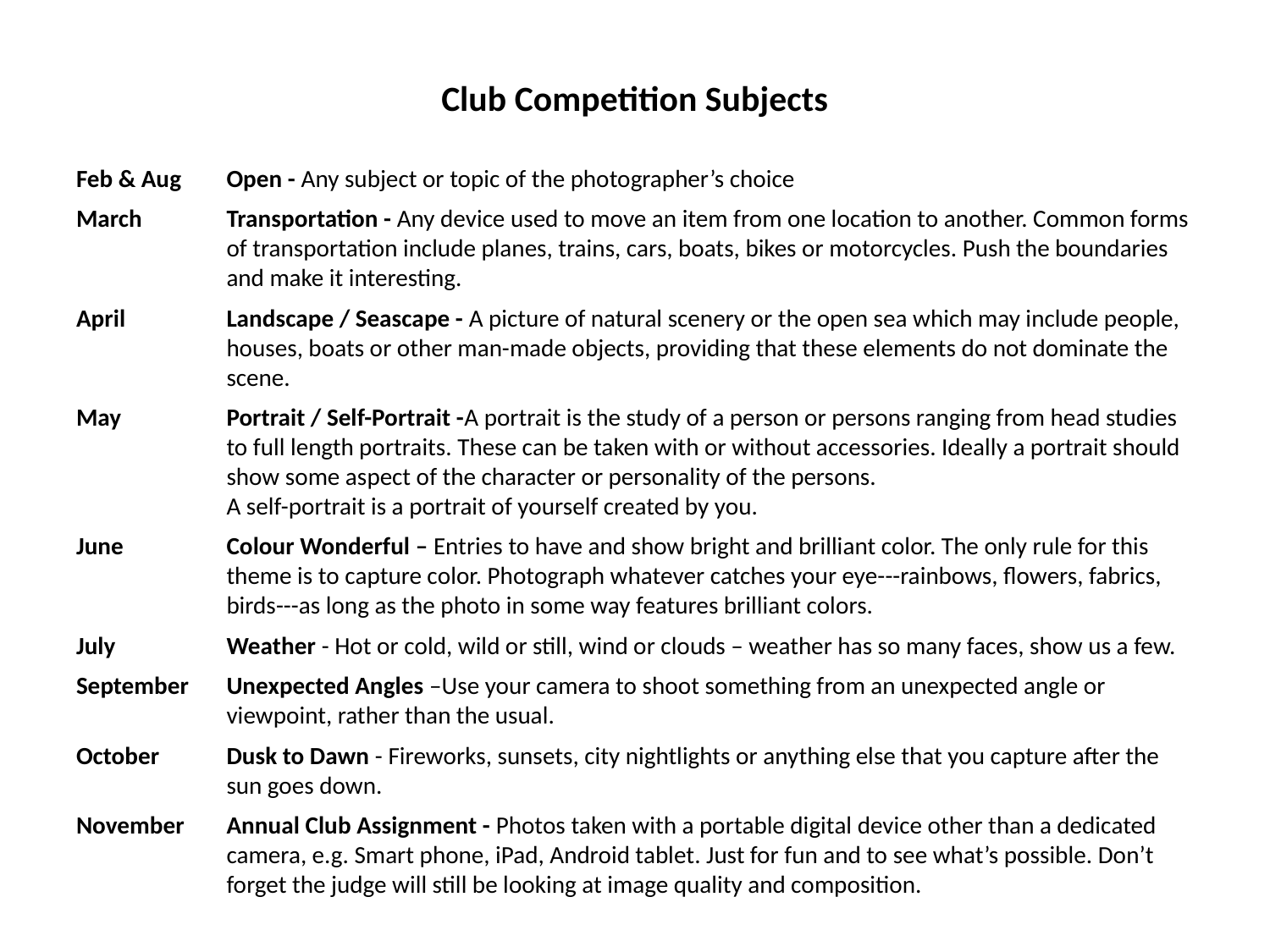

# Club Competition Subjects
Feb & Aug	Open - Any subject or topic of the photographer’s choice
March	Transportation - Any device used to move an item from one location to another. Common forms of transportation include planes, trains, cars, boats, bikes or motorcycles. Push the boundaries and make it interesting.
April	Landscape / Seascape - A picture of natural scenery or the open sea which may include people, houses, boats or other man-made objects, providing that these elements do not dominate the scene.
May	Portrait / Self-Portrait -A portrait is the study of a person or persons ranging from head studies to full length portraits. These can be taken with or without accessories. Ideally a portrait should show some aspect of the character or personality of the persons.
A self-portrait is a portrait of yourself created by you.
June	Colour Wonderful – Entries to have and show bright and brilliant color. The only rule for this theme is to capture color. Photograph whatever catches your eye---rainbows, flowers, fabrics, birds---as long as the photo in some way features brilliant colors.
July	Weather - Hot or cold, wild or still, wind or clouds – weather has so many faces, show us a few.
September	Unexpected Angles –Use your camera to shoot something from an unexpected angle or viewpoint, rather than the usual.
October	Dusk to Dawn - Fireworks, sunsets, city nightlights or anything else that you capture after the sun goes down.
November	Annual Club Assignment - Photos taken with a portable digital device other than a dedicated camera, e.g. Smart phone, iPad, Android tablet. Just for fun and to see what’s possible. Don’t forget the judge will still be looking at image quality and composition.